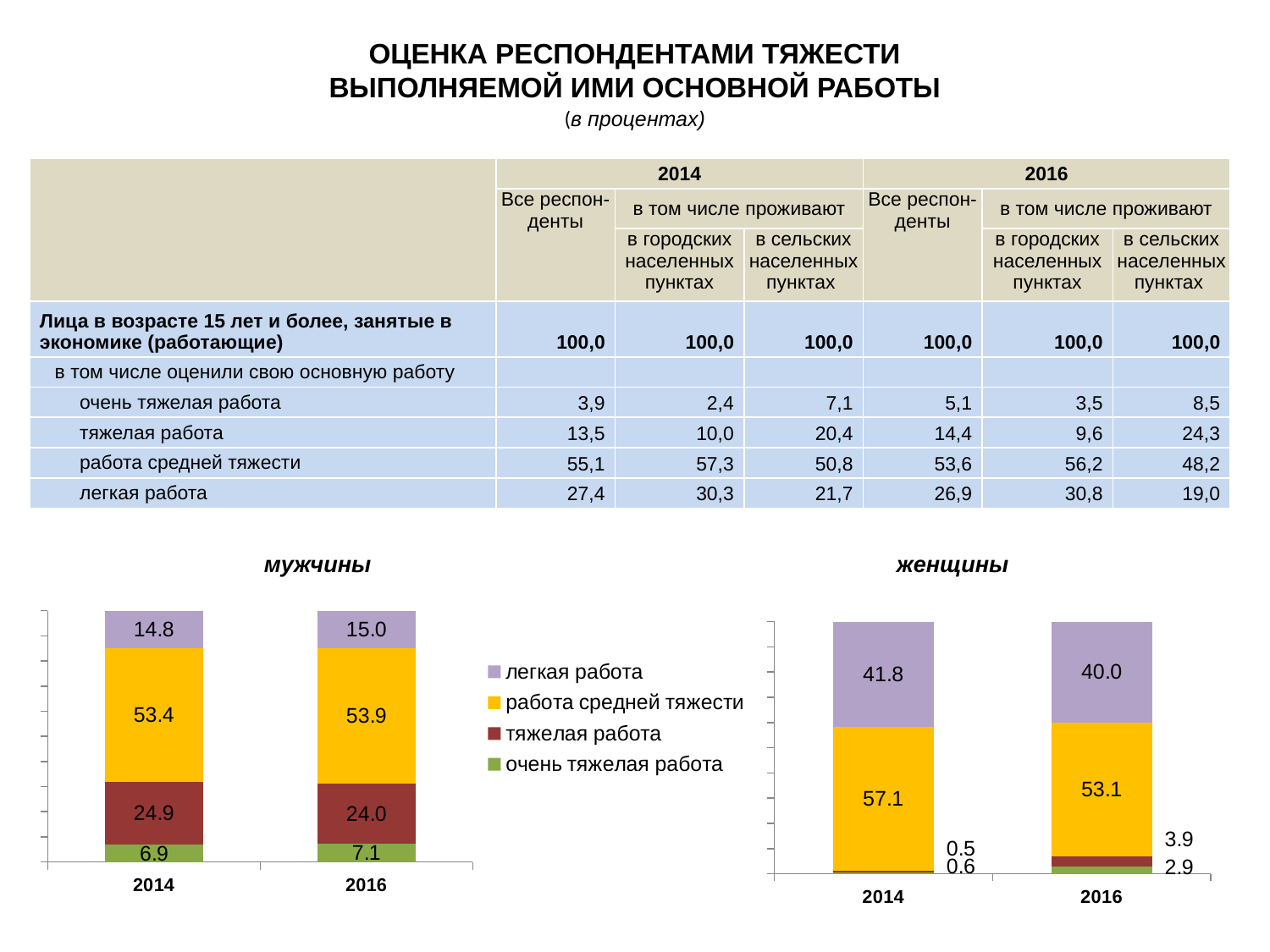

ОЦЕНКА РЕСПОНДЕНТАМИ ТЯЖЕСТИ
ВЫПОЛНЯЕМОЙ ИМИ ОСНОВНОЙ РАБОТЫ
(в процентах)
|  | 2014 |  |  | 2016 |  |  |
| --- | --- | --- | --- | --- | --- | --- |
|  | Все респон-денты | в том числе проживают |  | Все респон-денты | в том числе проживают |  |
|  |  | в городских населенных пунктах | в сельских населенных пунктах |  | в городских населенных пунктах | в сельских населенных пунктах |
| Лица в возрасте 15 лет и более, занятые в экономике (работающие) | 100,0 | 100,0 | 100,0 | 100,0 | 100,0 | 100,0 |
| в том числе оценили свою основную работу |  |  |  |  |  |  |
| очень тяжелая работа | 3,9 | 2,4 | 7,1 | 5,1 | 3,5 | 8,5 |
| тяжелая работа | 13,5 | 10,0 | 20,4 | 14,4 | 9,6 | 24,3 |
| работа средней тяжести | 55,1 | 57,3 | 50,8 | 53,6 | 56,2 | 48,2 |
| легкая работа | 27,4 | 30,3 | 21,7 | 26,9 | 30,8 | 19,0 |
| мужчины | женщины |
| --- | --- |

### Chart

| Category | очень тяжелая работа | тяжелая работа | работа средней тяжести | легкая работа |
|---|---|---|---|---|
| 2014 | 6.8680999999999965 | 24.88659999999982 | 53.418800000000005 | 14.8263 |
| 2016 | 7.1456 | 23.96019999999979 | 53.9301 | 14.963900000000002 |

### Chart

| Category | очень тяжелая работа | тяжелая работа | работа средней тяжести | легкая работа |
|---|---|---|---|---|
| 2014 | 0.6137000000000051 | 0.5147 | 57.1084 | 41.76300000000001 |
| 2016 | 2.9301999999999997 | 3.9453 | 53.13710000000001 | 39.987199999999994 |